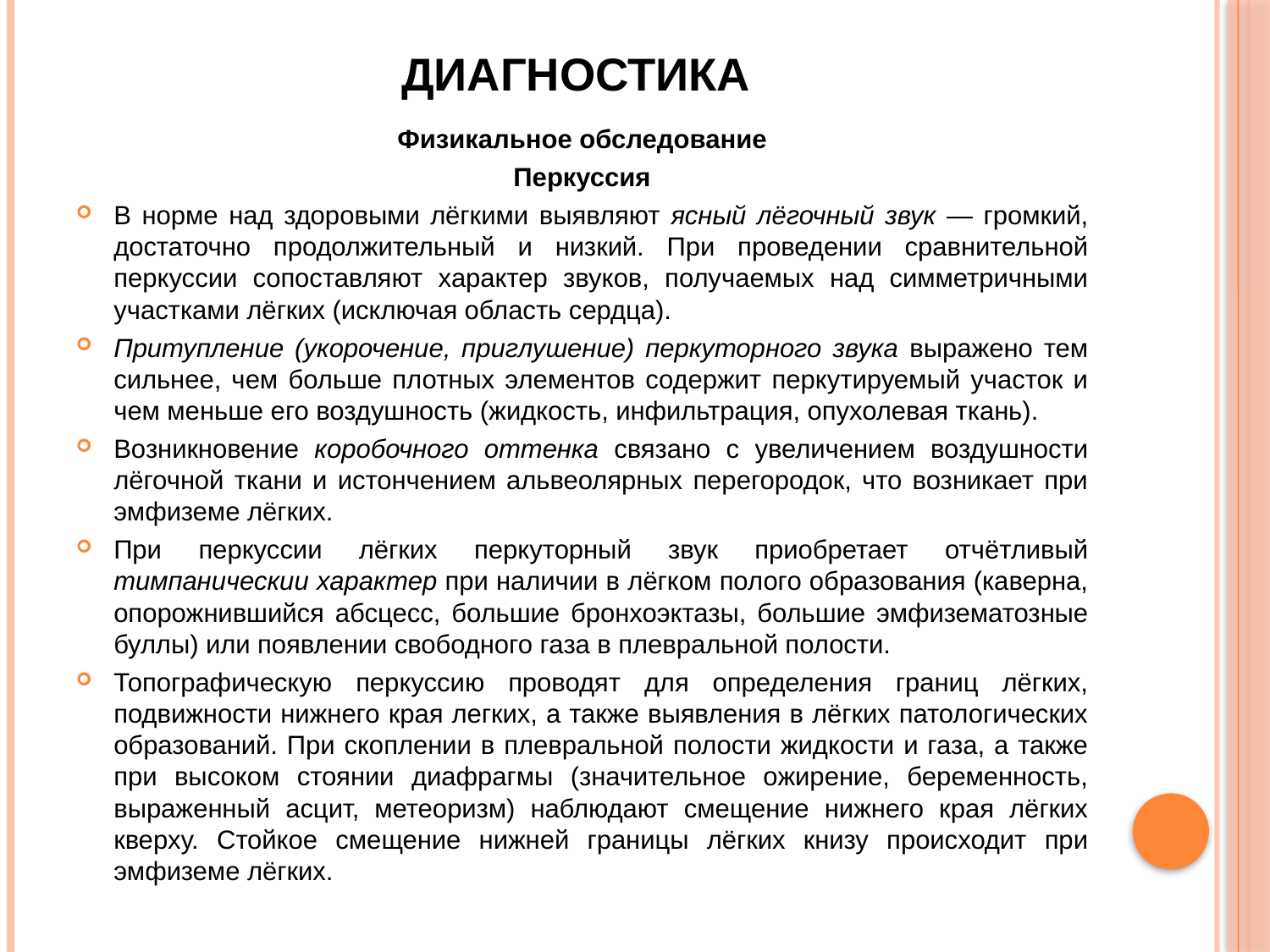

# Диагностика
Физикальное обследование
Перкуссия
В норме над здоровыми лёгкими выявляют ясный лёгочный звук — громкий, достаточно продолжительный и низкий. При проведении сравнительной перкуссии сопоставляют характер звуков, получаемых над симметричными участками лёгких (исключая область сердца).
Притупление (укорочение, приглушение) перкуторного звука выражено тем сильнее, чем больше плотных элементов содержит перкутируемый участок и чем меньше его воздушность (жидкость, инфильтрация, опухолевая ткань).
Возникновение коробочного оттенка связано с увеличением воздушности лёгочной ткани и истончением альвеолярных перегородок, что возникает при эмфиземе лёгких.
При перкуссии лёгких перкуторный звук приобретает отчётливый тимпаническии характер при наличии в лёгком полого образования (каверна, опорожнившийся абсцесс, большие бронхоэктазы, большие эмфизематозные буллы) или появлении свободного газа в плевральной полости.
Топографическую перкуссию проводят для определения границ лёгких, подвижности нижнего края легких, а также выявления в лёгких патологических образований. При скоплении в плевральной полости жидкости и газа, а также при высоком стоянии диафрагмы (значительное ожирение, беременность, выраженный асцит, метеоризм) наблюдают смещение нижнего края лёгких кверху. Стойкое смещение нижней границы лёгких книзу происходит при эмфиземе лёгких.